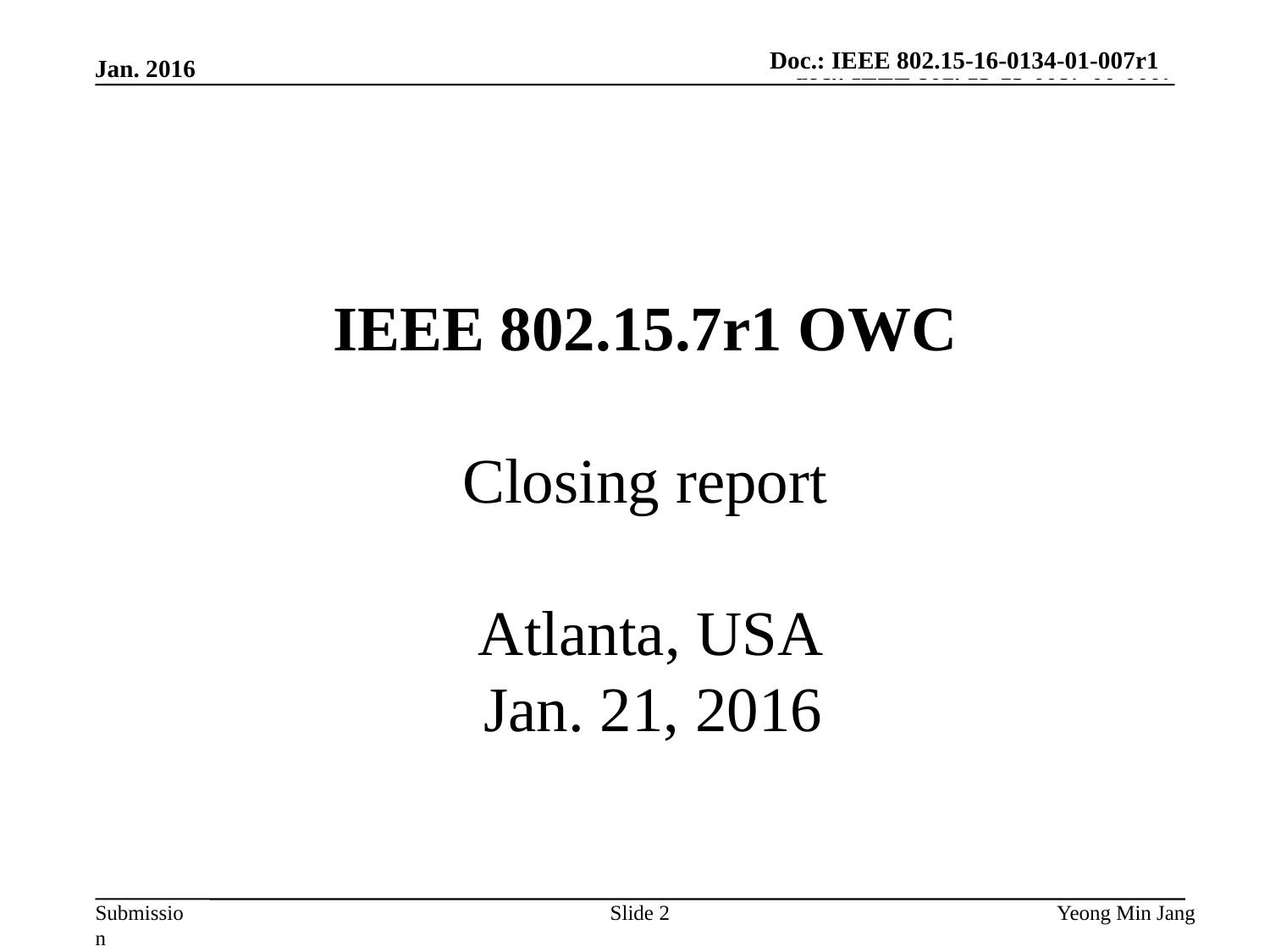

Doc.: IEEE 802.15-16-0134-01-007r1
Jan. 2016
# IEEE 802.15.7r1 OWC Closing report Atlanta, USA Jan. 21, 2016
Slide 2
Yeong Min Jang